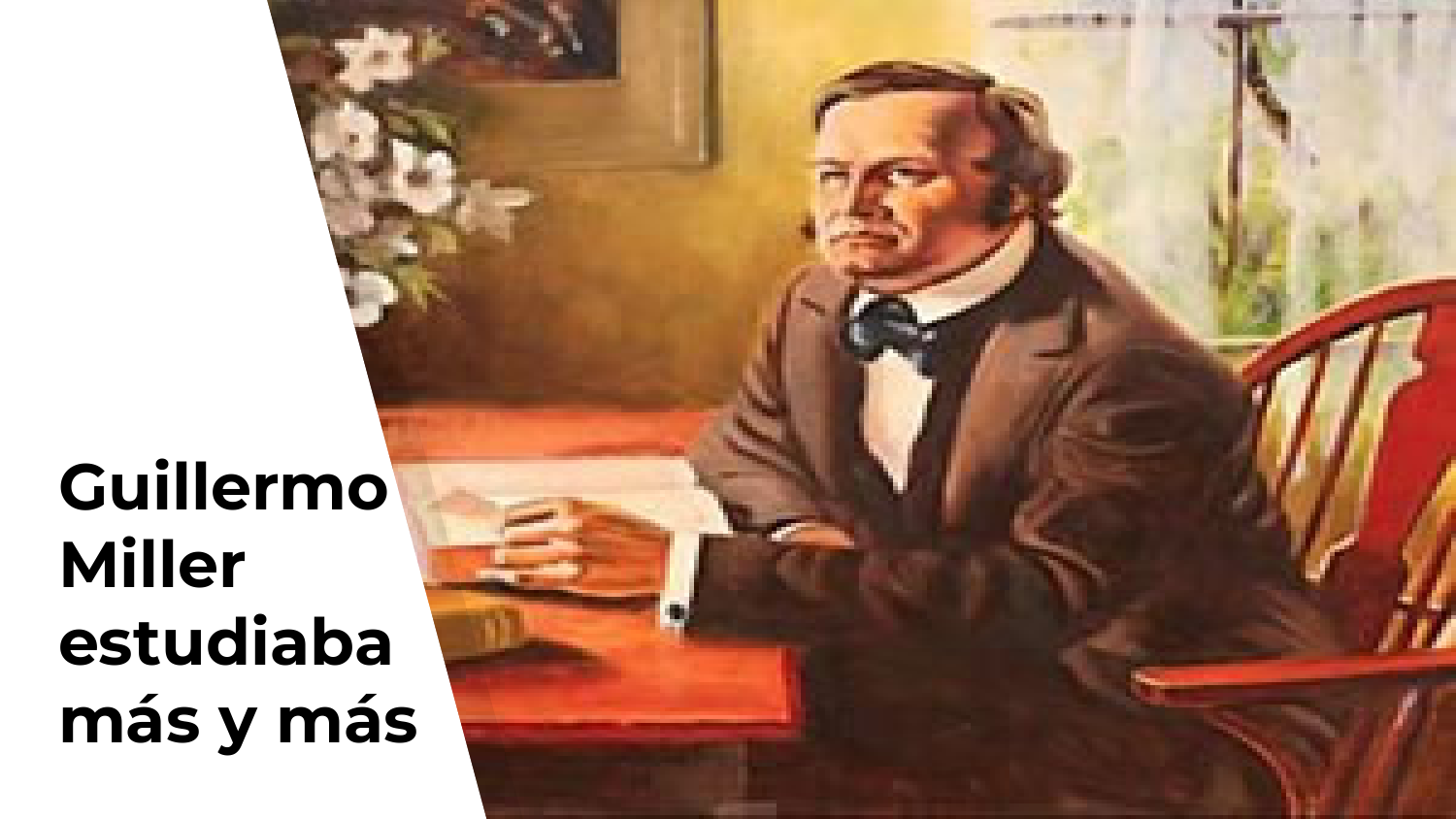

# Guillermo Miller estudiaba más y más